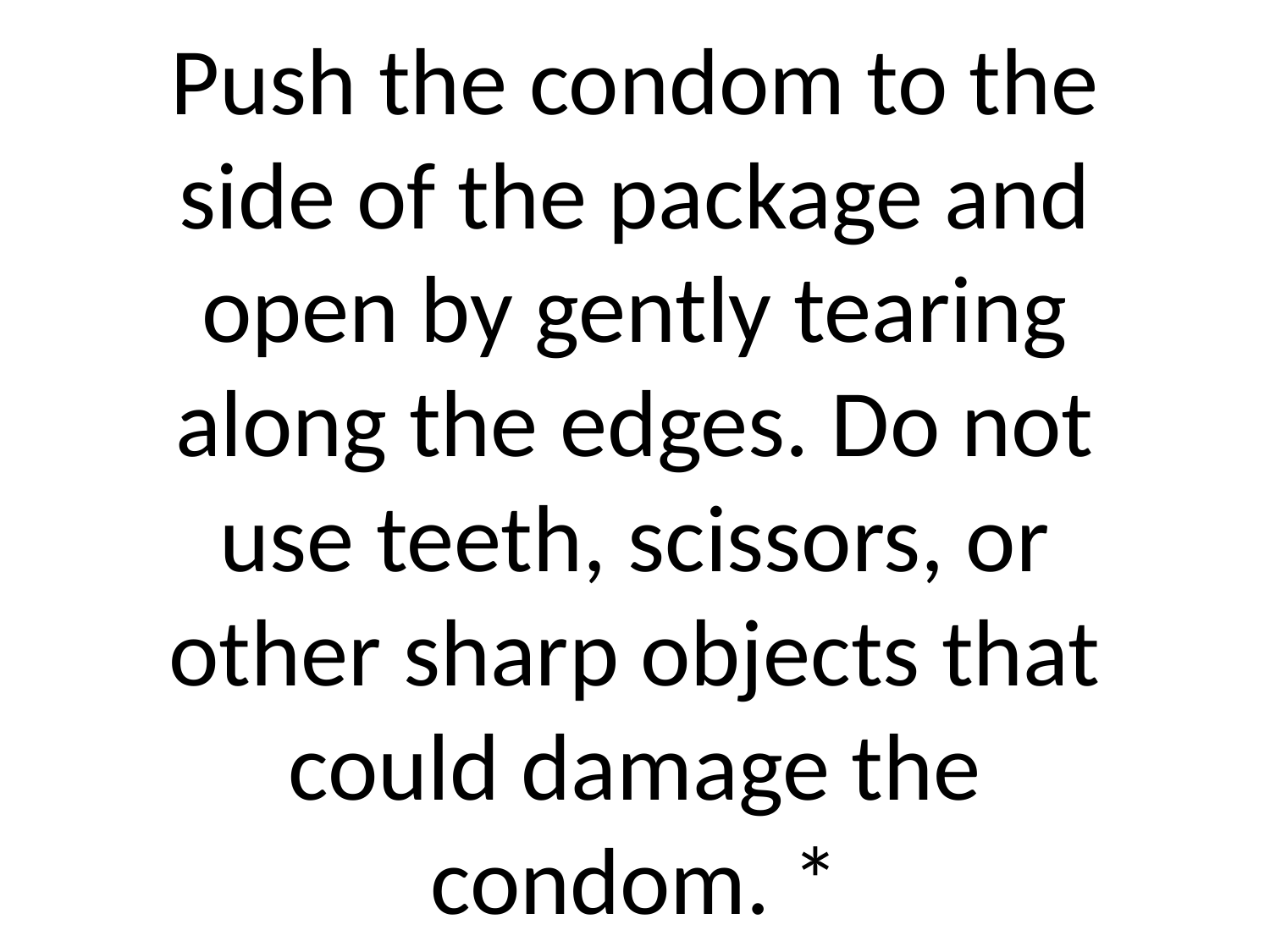

# Push the condom to the side of the package and open by gently tearing along the edges. Do not use teeth, scissors, or other sharp objects that could damage the condom. *